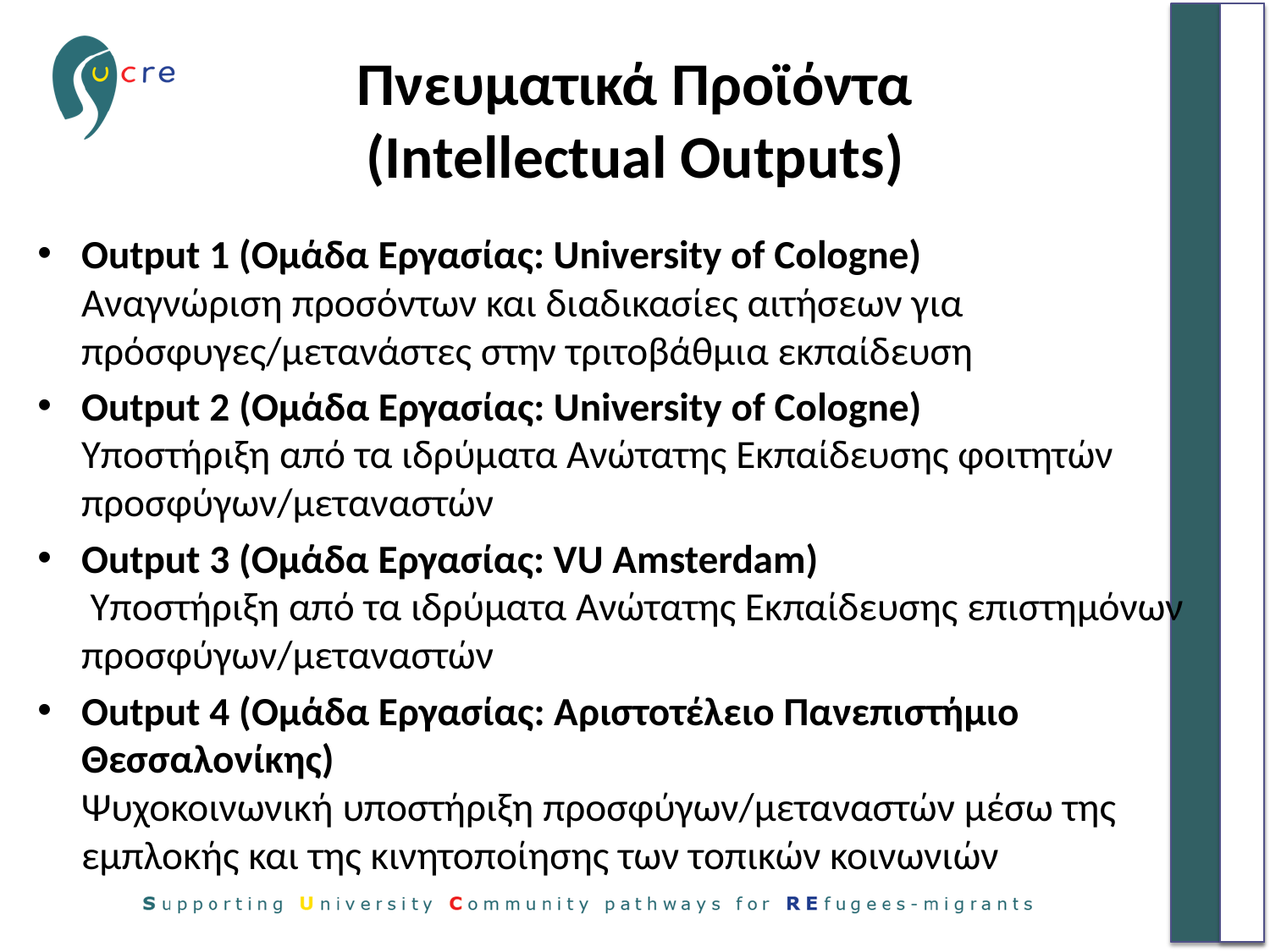

# Πνευματικά Προϊόντα (Intellectual Outputs)
Output 1 (Ομάδα Εργασίας: University of Cologne)
Αναγνώριση προσόντων και διαδικασίες αιτήσεων για πρόσφυγες/μετανάστες στην τριτοβάθμια εκπαίδευση
Output 2 (Ομάδα Εργασίας: University of Cologne)
Υποστήριξη από τα ιδρύματα Ανώτατης Εκπαίδευσης φοιτητών προσφύγων/μεταναστών
Output 3 (Ομάδα Εργασίας: VU Amsterdam)
 Υποστήριξη από τα ιδρύματα Ανώτατης Εκπαίδευσης επιστημόνων προσφύγων/μεταναστών
Output 4 (Ομάδα Εργασίας: Αριστοτέλειο Πανεπιστήμιο Θεσσαλονίκης)
Ψυχοκοινωνική υποστήριξη προσφύγων/μεταναστών μέσω της εμπλοκής και της κινητοποίησης των τοπικών κοινωνιών